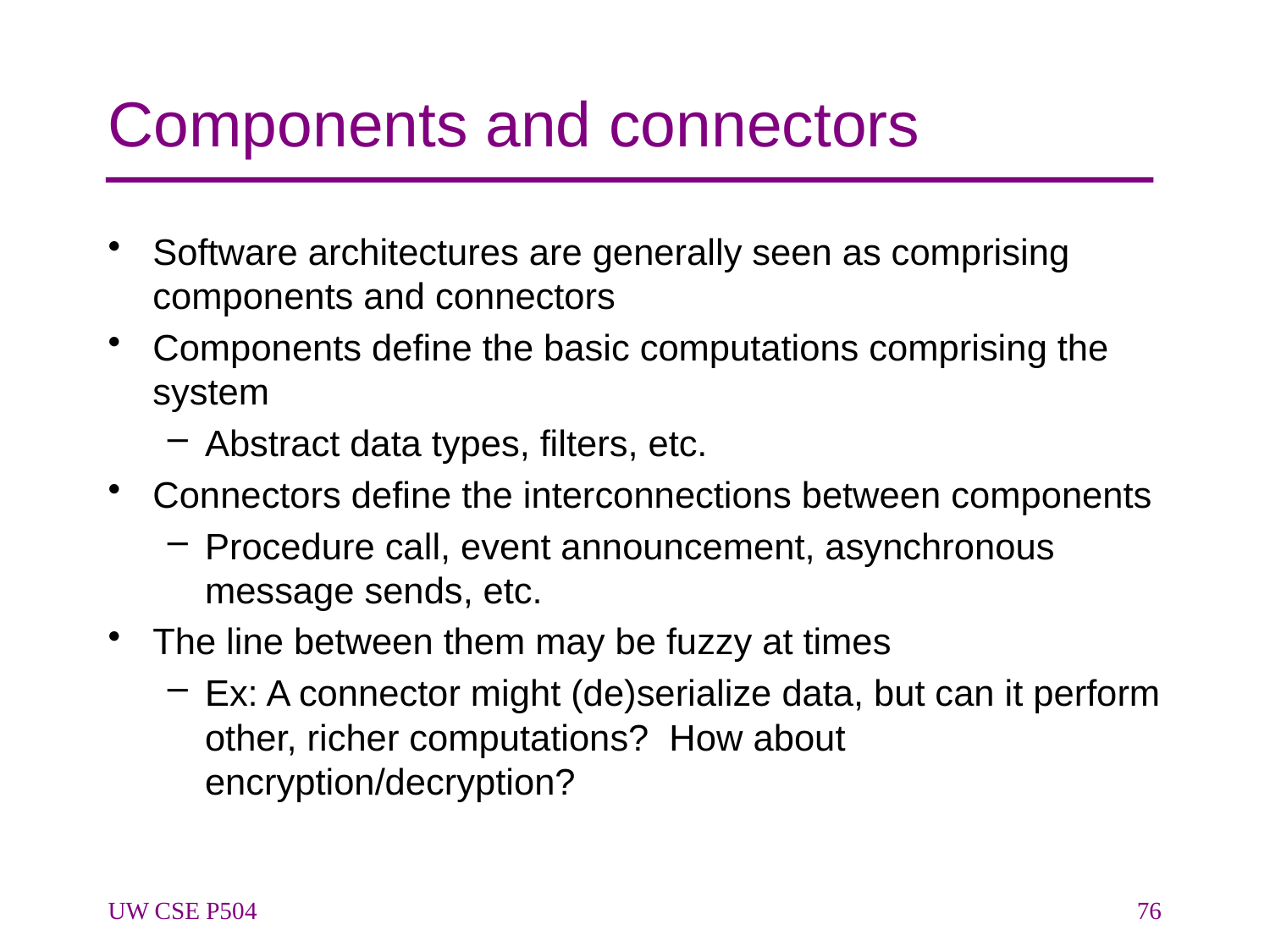

# Components and connectors
Software architectures are generally seen as comprising components and connectors
Components define the basic computations comprising the system
Abstract data types, filters, etc.
Connectors define the interconnections between components
Procedure call, event announcement, asynchronous message sends, etc.
The line between them may be fuzzy at times
Ex: A connector might (de)serialize data, but can it perform other, richer computations?  How about encryption/decryption?
UW CSE P504
76